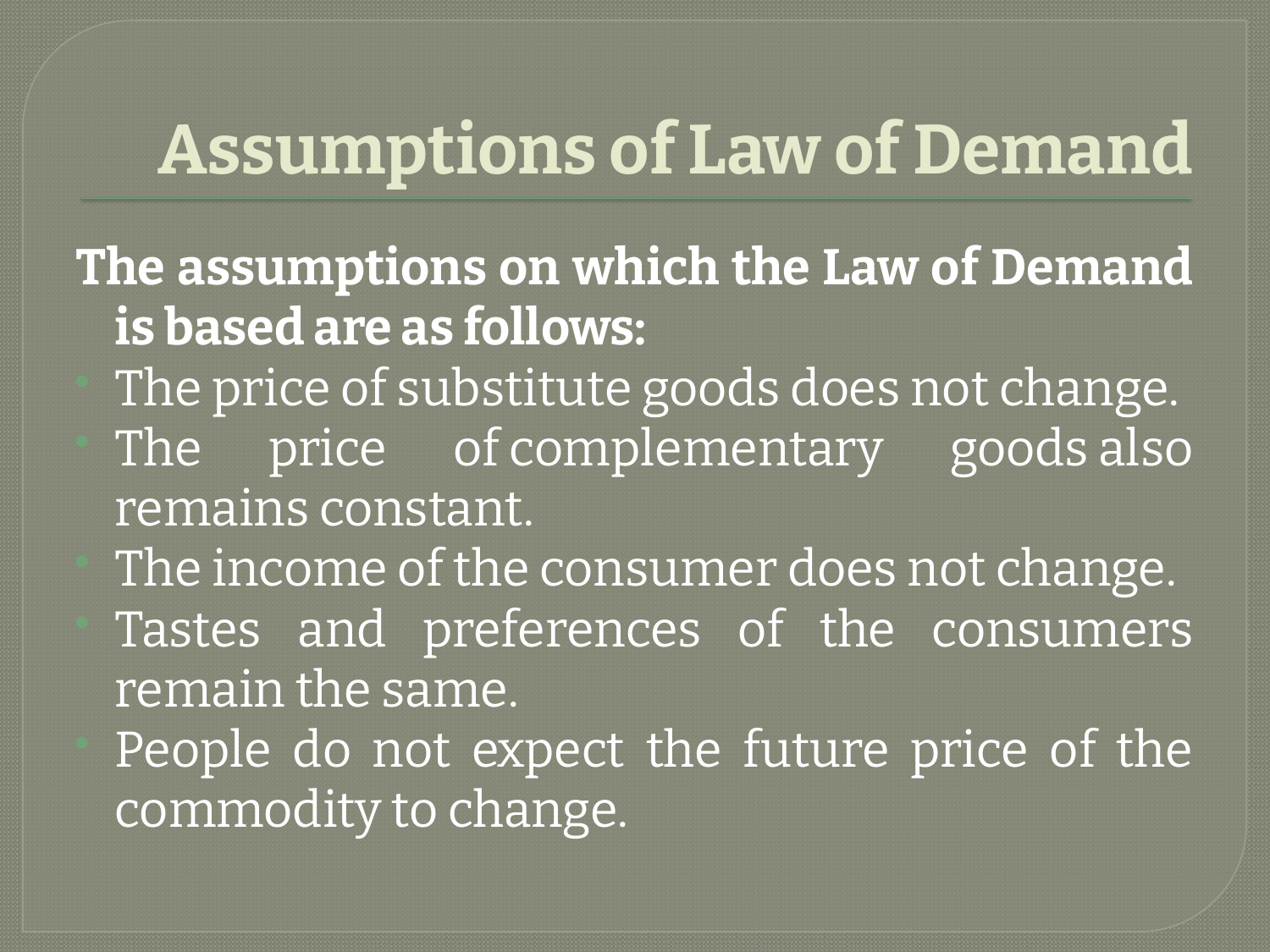

# Assumptions of Law of Demand
The assumptions on which the Law of Demand is based are as follows:
The price of substitute goods does not change.
The price of complementary goods also remains constant.
The income of the consumer does not change.
Tastes and preferences of the consumers remain the same.
People do not expect the future price of the commodity to change.